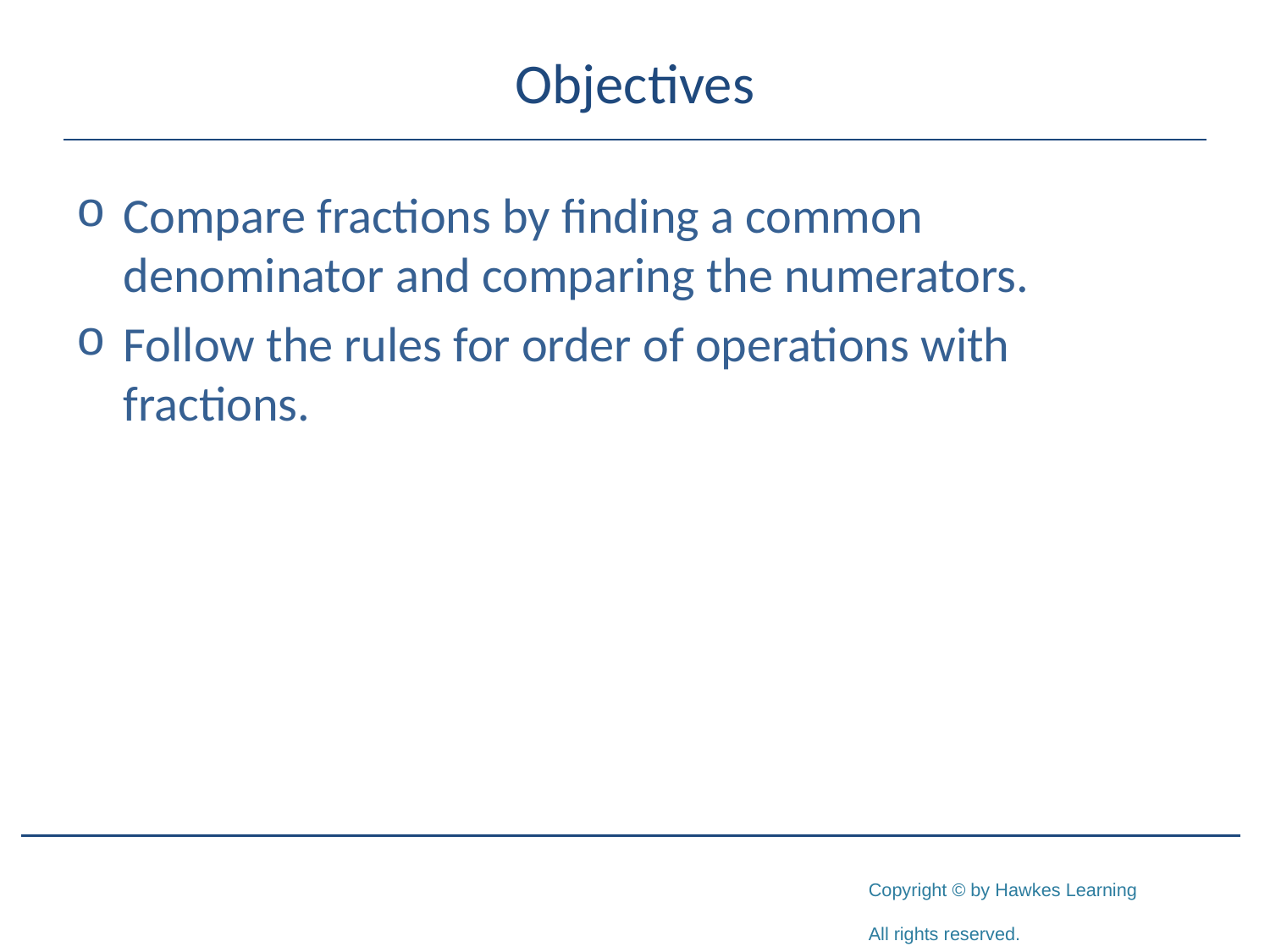

# Objectives
Compare fractions by finding a common denominator and comparing the numerators.
Follow the rules for order of operations with fractions.